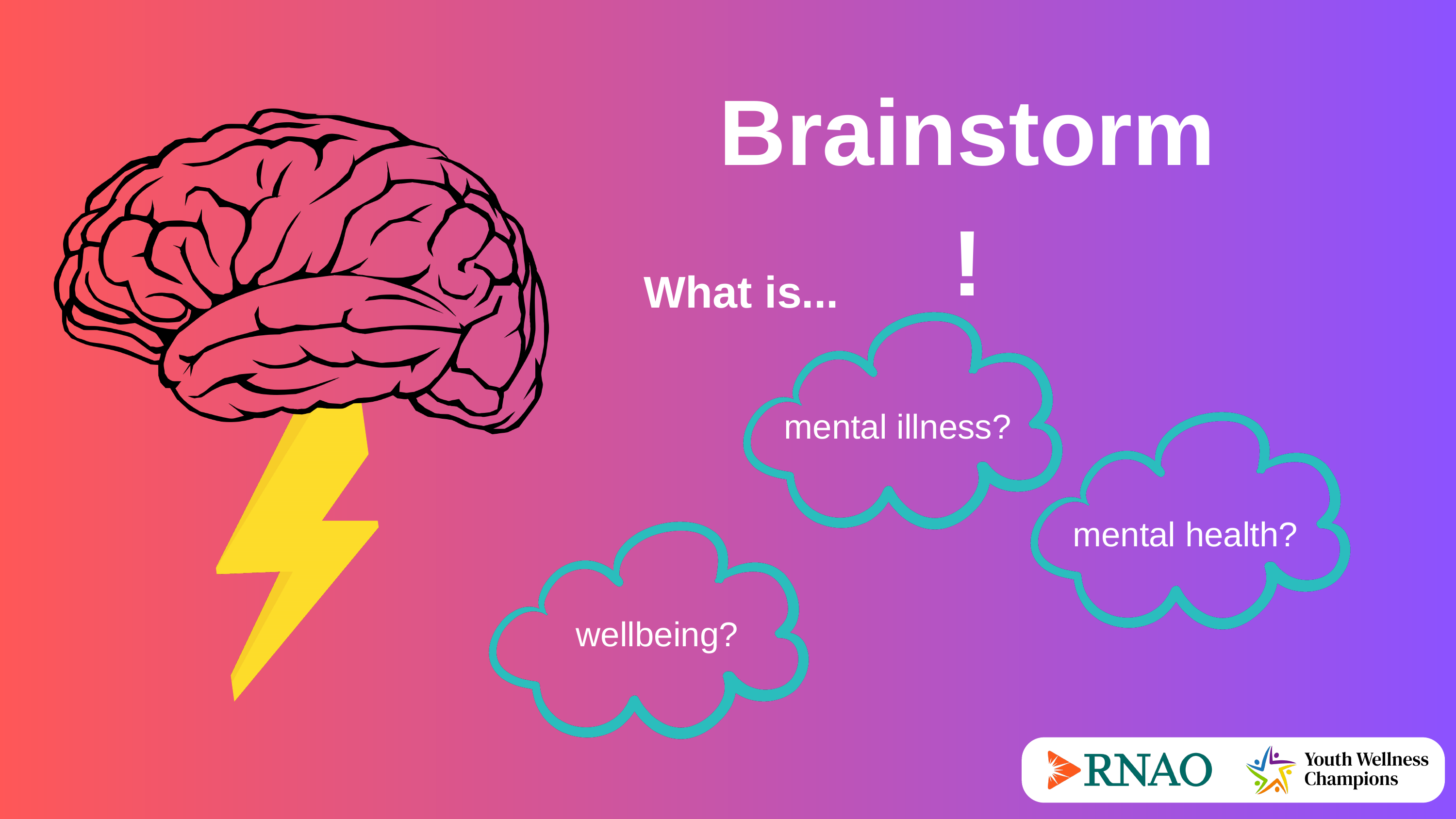

Brainstorm!

What is...

mental illness?

mental health?

wellbeing?